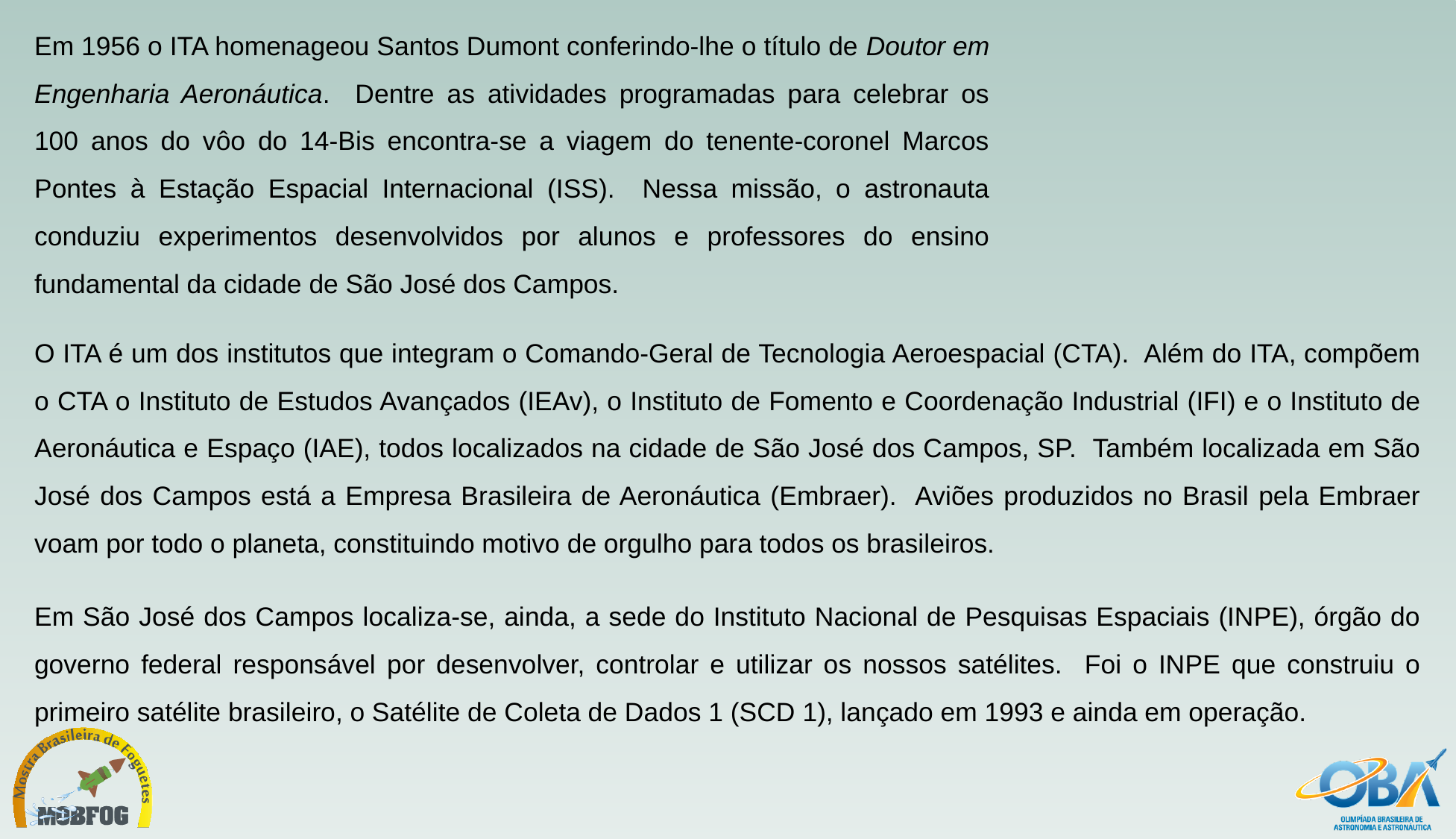

Em 1956 o ITA homenageou Santos Dumont conferindo-lhe o título de Doutor em Engenharia Aeronáutica.  Dentre as atividades programadas para celebrar os 100 anos do vôo do 14-Bis encontra-se a viagem do tenente-coronel Marcos Pontes à Estação Espacial Internacional (ISS).  Nessa missão, o astronauta conduziu experimentos desenvolvidos por alunos e professores do ensino fundamental da cidade de São José dos Campos.
O ITA é um dos institutos que integram o Comando-Geral de Tecnologia Aeroespacial (CTA).  Além do ITA, compõem o CTA o Instituto de Estudos Avançados (IEAv), o Instituto de Fomento e Coordenação Industrial (IFI) e o Instituto de Aeronáutica e Espaço (IAE), todos localizados na cidade de São José dos Campos, SP.  Também localizada em São José dos Campos está a Empresa Brasileira de Aeronáutica (Embraer).  Aviões produzidos no Brasil pela Embraer voam por todo o planeta, constituindo motivo de orgulho para todos os brasileiros.
Em São José dos Campos localiza-se, ainda, a sede do Instituto Nacional de Pesquisas Espaciais (INPE), órgão do governo federal responsável por desenvolver, controlar e utilizar os nossos satélites.  Foi o INPE que construiu o primeiro satélite brasileiro, o Satélite de Coleta de Dados 1 (SCD 1), lançado em 1993 e ainda em operação.